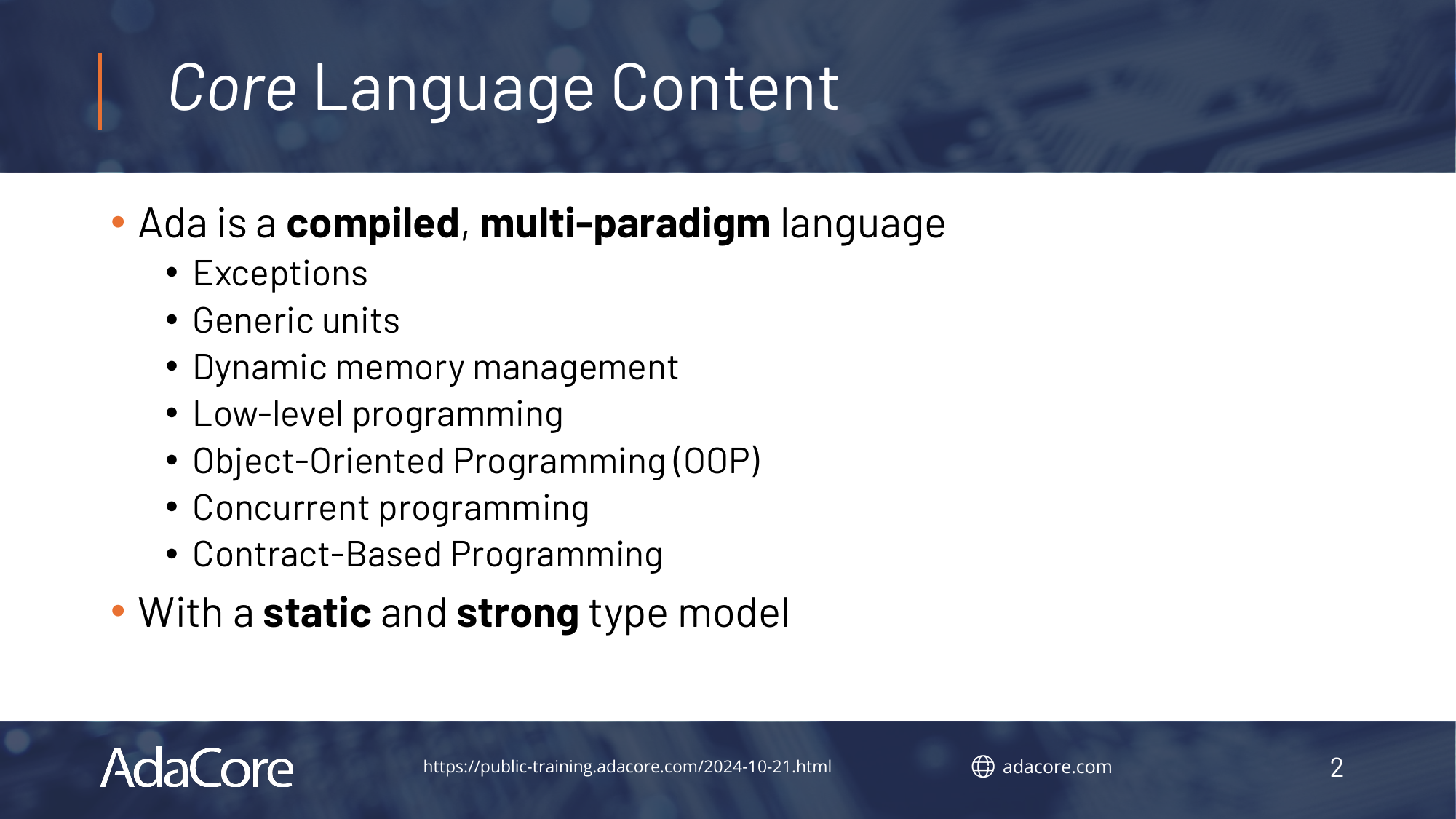

# Core Language Content
Ada is a compiled, multi-paradigm language
Exceptions
Generic units
Dynamic memory management
Low-level programming
Object-Oriented Programming (OOP)
Concurrent programming
Contract-Based Programming
With a static and strong type model
2